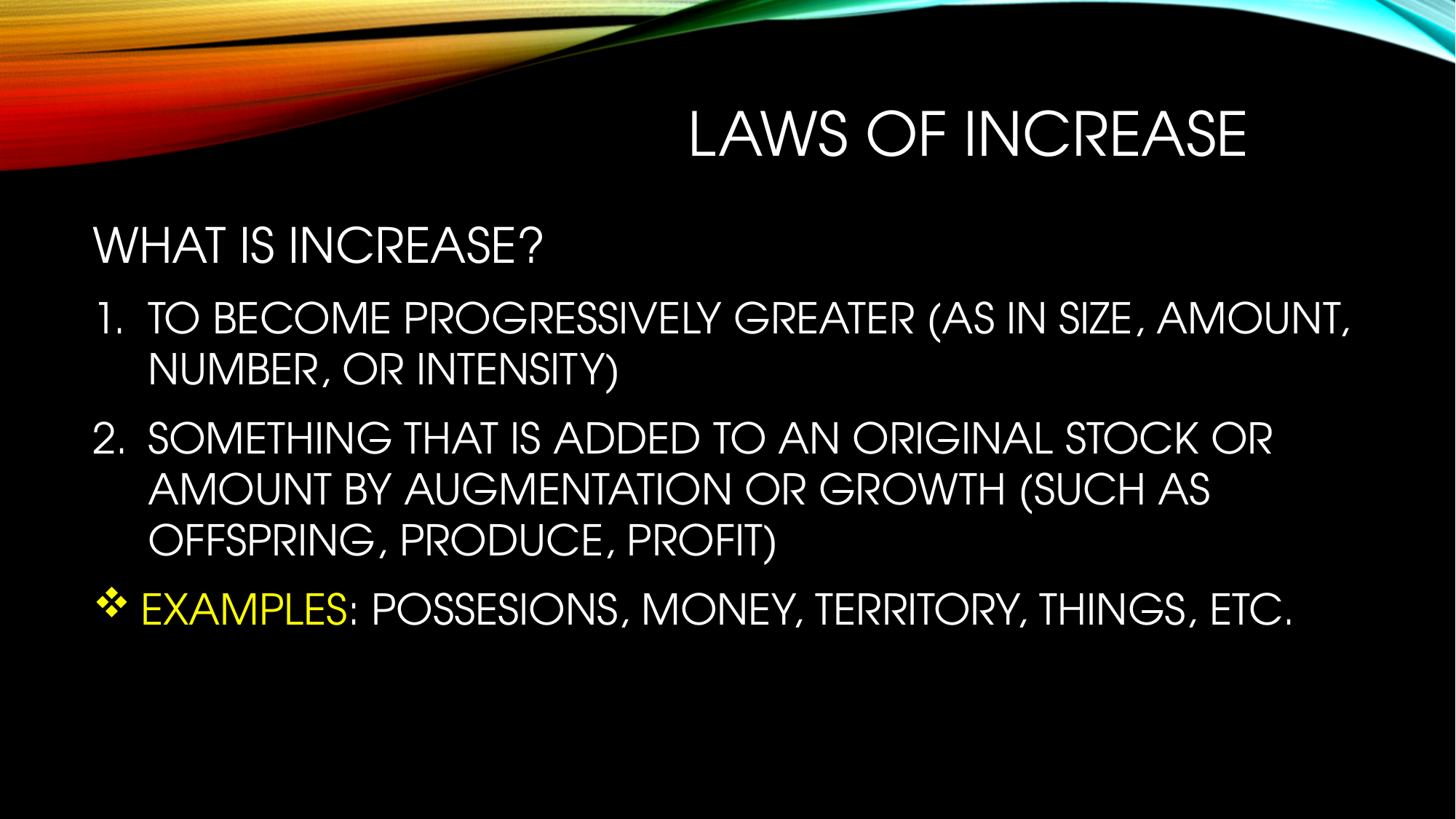

LAWS OF INCREASE
WHAT IS INCREASE?
TO BECOME PROGRESSIVELY GREATER (AS IN SIZE, AMOUNT, NUMBER, OR INTENSITY)
SOMETHING THAT IS ADDED TO AN ORIGINAL STOCK OR AMOUNT BY AUGMENTATION OR GROWTH (SUCH AS OFFSPRING, PRODUCE, PROFIT)
EXAMPLES: POSSESIONS, MONEY, TERRITORY, THINGS, ETC.